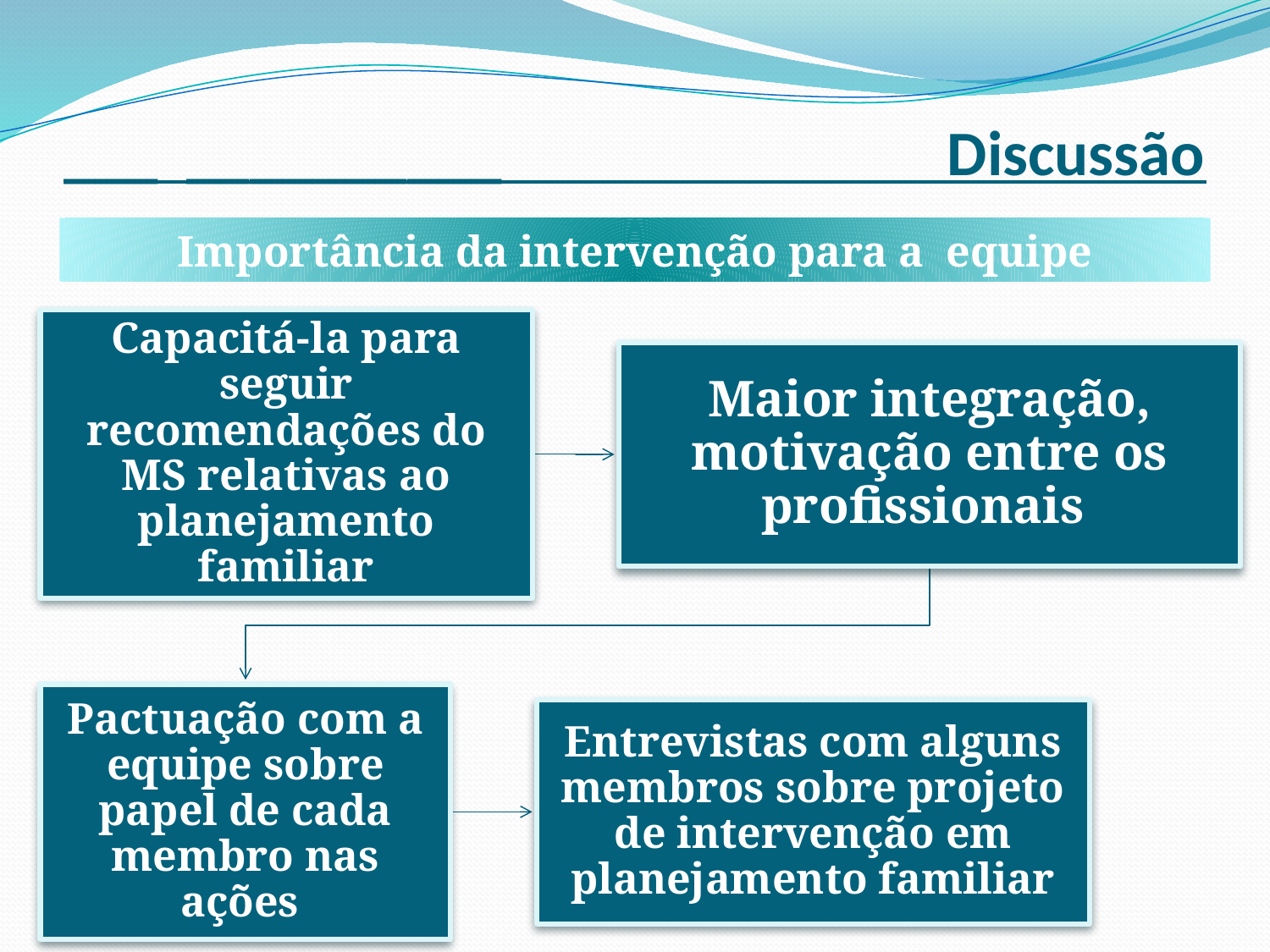

___  __________                               Discussão
Importância da intervenção para a  equipe

Capacitá-la para seguir recomendações do MS relativas ao planejamento familiar

Maior integração, motivação entre os profissionais

Pactuação com a equipe sobre papel de cada membro nas ações
Entrevistas com alguns membros sobre projeto de intervenção em planejamento familiar